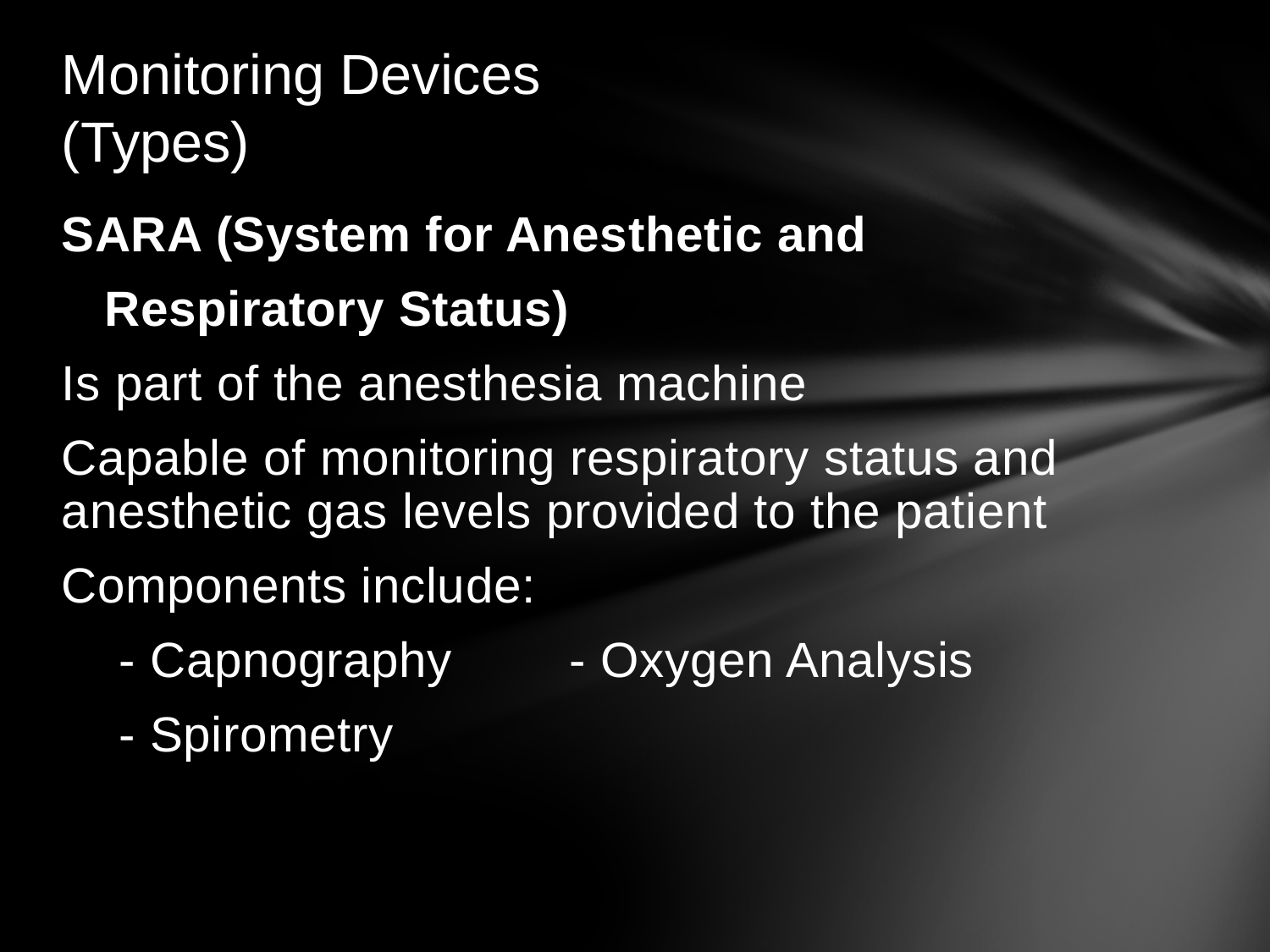

# Monitoring Devices (Types)
SARA (System for Anesthetic and
   Respiratory Status)
Is part of the anesthesia machine
Capable of monitoring respiratory status and anesthetic gas levels provided to the patient
Components include:
    - Capnography	- Oxygen Analysis
    - Spirometry